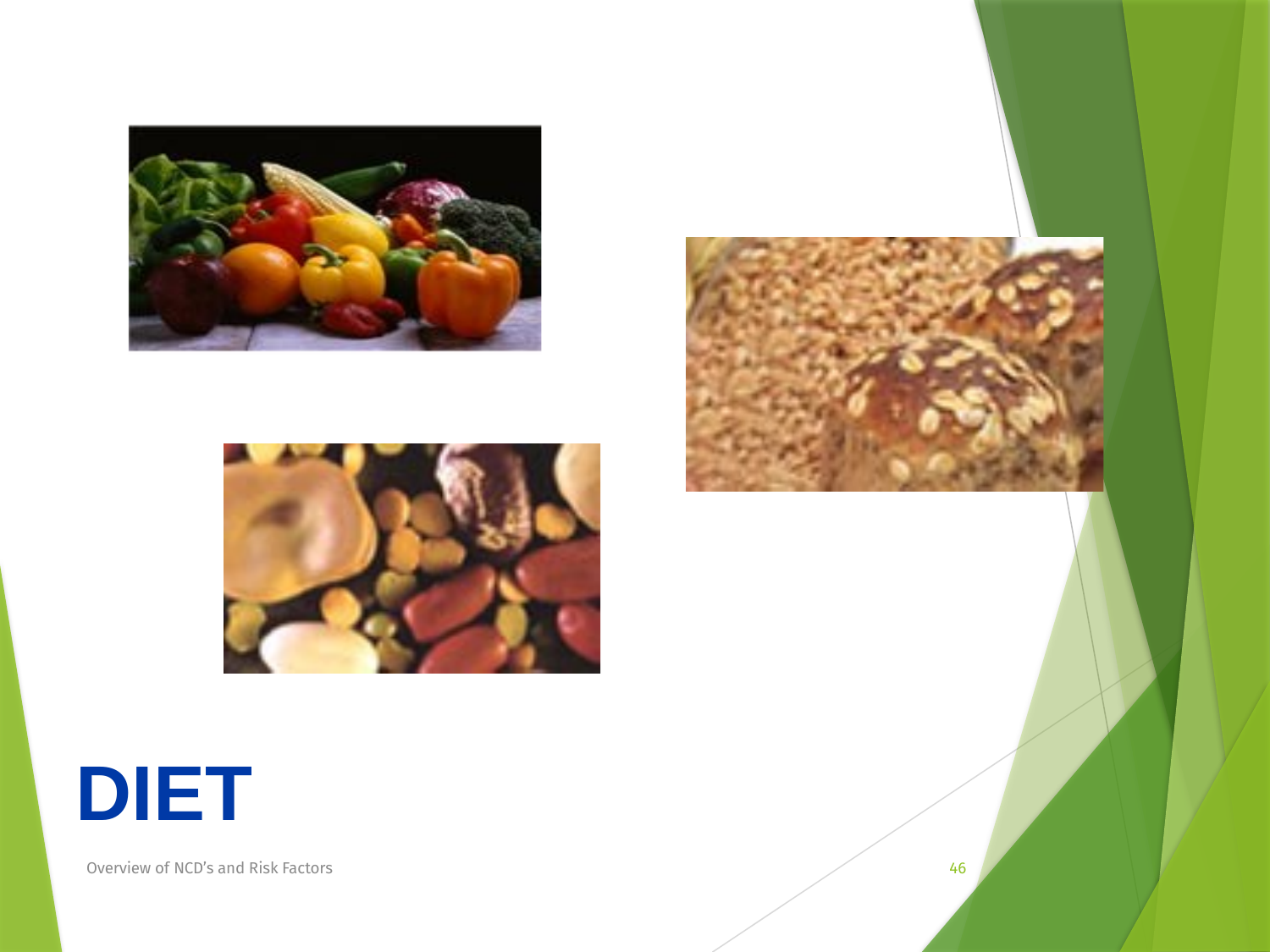

DIET
Overview of NCD’s and Risk Factors
46